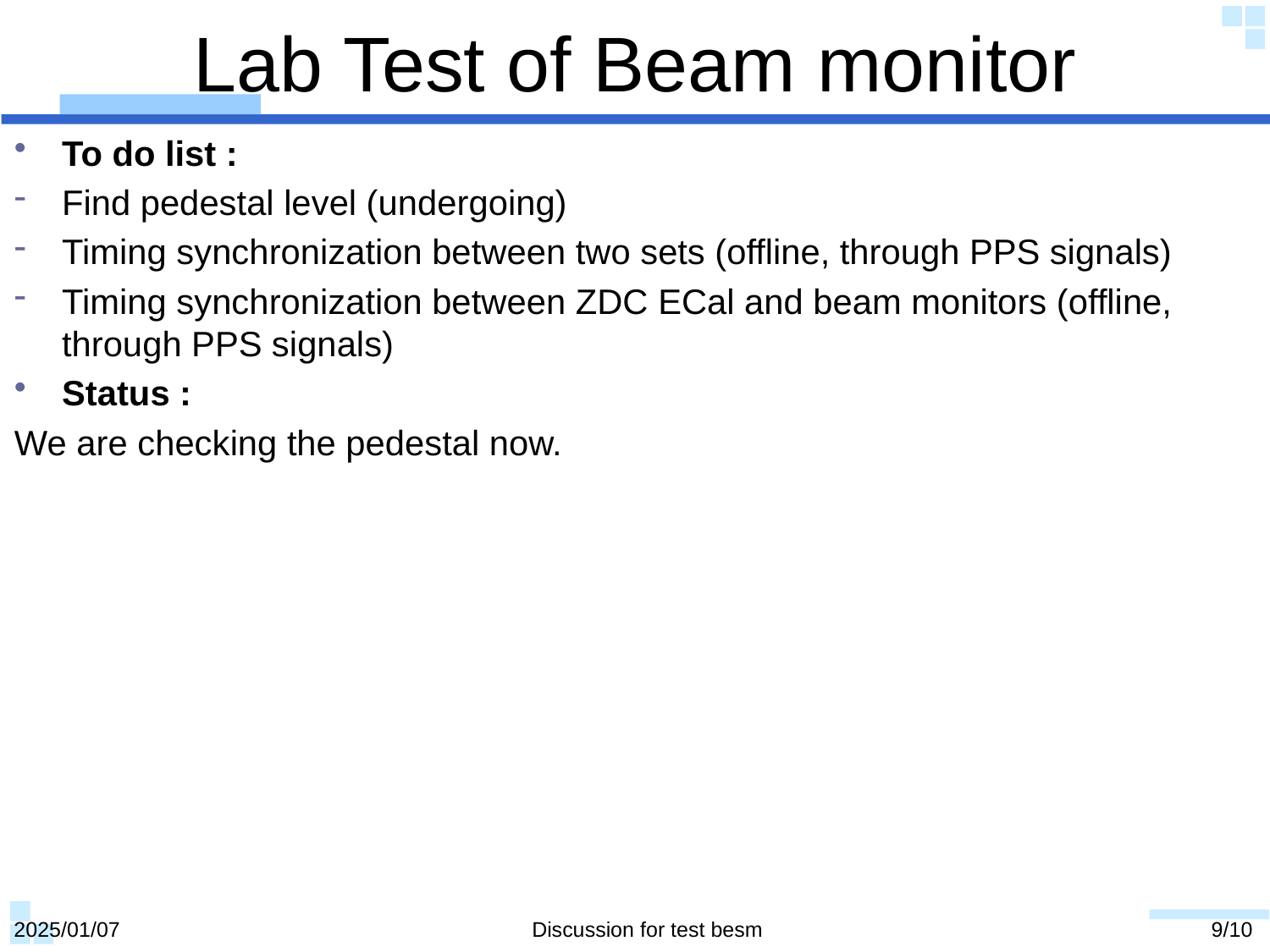

# Lab Test of Beam monitor
To do list :
Find pedestal level (undergoing)
Timing synchronization between two sets (offline, through PPS signals)
Timing synchronization between ZDC ECal and beam monitors (offline, through PPS signals)
Status :
We are checking the pedestal now.
2025/01/07
Discussion for test besm
9/10